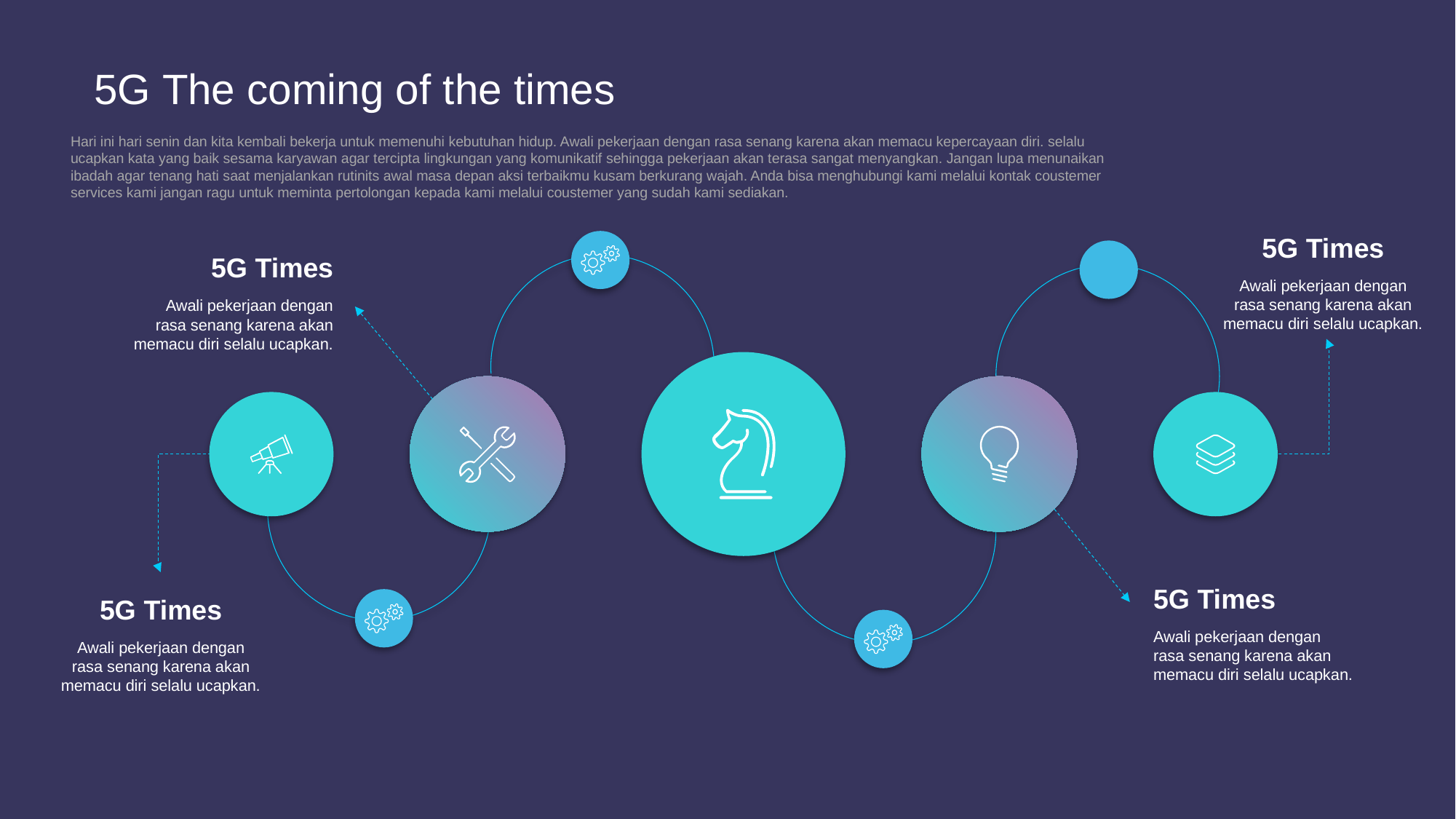

5G The coming of the times
Hari ini hari senin dan kita kembali bekerja untuk memenuhi kebutuhan hidup. Awali pekerjaan dengan rasa senang karena akan memacu kepercayaan diri. selalu ucapkan kata yang baik sesama karyawan agar tercipta lingkungan yang komunikatif sehingga pekerjaan akan terasa sangat menyangkan. Jangan lupa menunaikan ibadah agar tenang hati saat menjalankan rutinits awal masa depan aksi terbaikmu kusam berkurang wajah. Anda bisa menghubungi kami melalui kontak coustemer services kami jangan ragu untuk meminta pertolongan kepada kami melalui coustemer yang sudah kami sediakan.

5G Times
Awali pekerjaan dengan rasa senang karena akan memacu diri selalu ucapkan.

5G Times
Awali pekerjaan dengan rasa senang karena akan memacu diri selalu ucapkan.

5G Times
Awali pekerjaan dengan rasa senang karena akan memacu diri selalu ucapkan.
5G Times
Awali pekerjaan dengan rasa senang karena akan memacu diri selalu ucapkan.